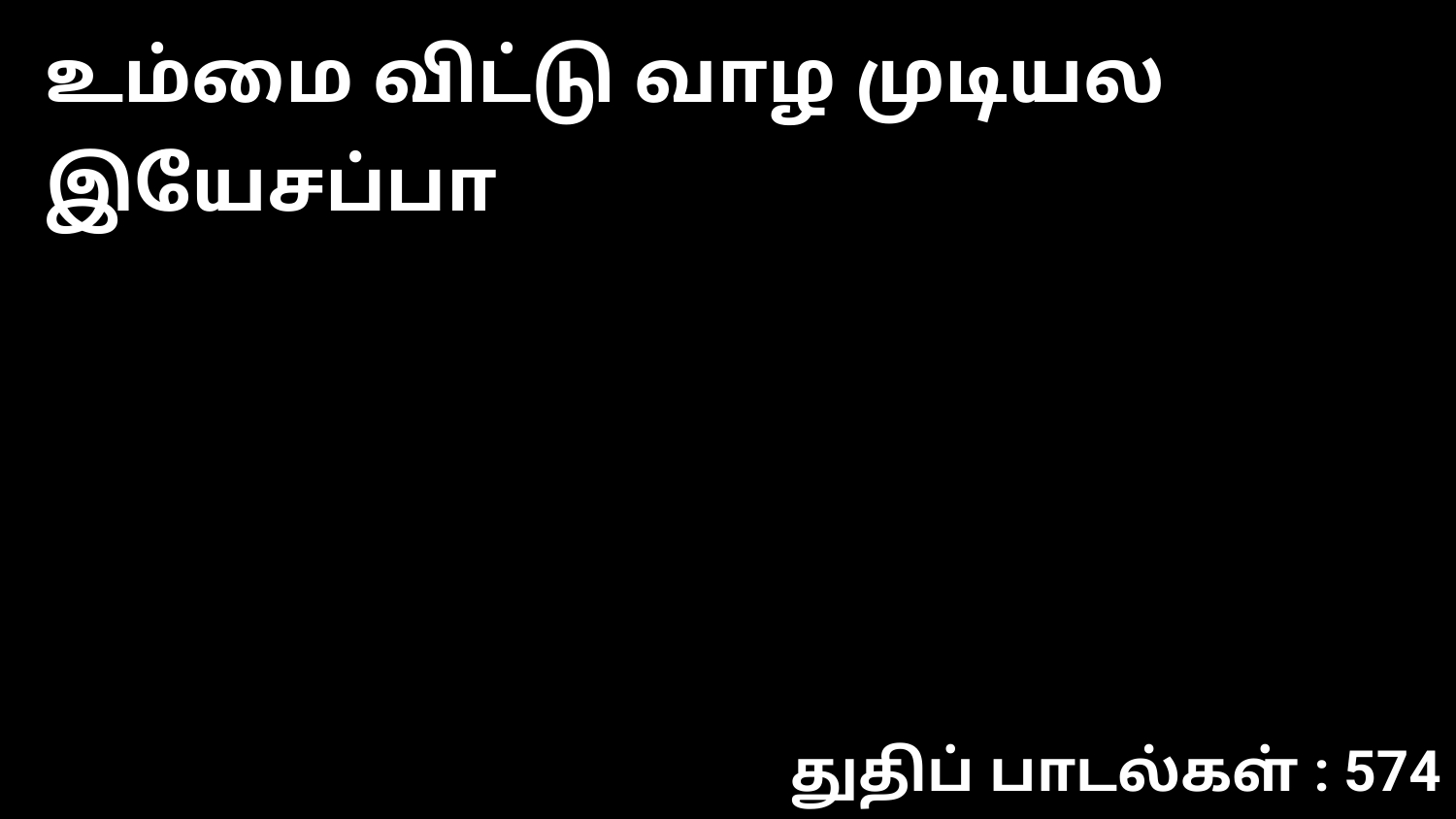

உம்மை விட்டு வாழ முடியல இயேசப்பா
துதிப் பாடல்கள் : 574